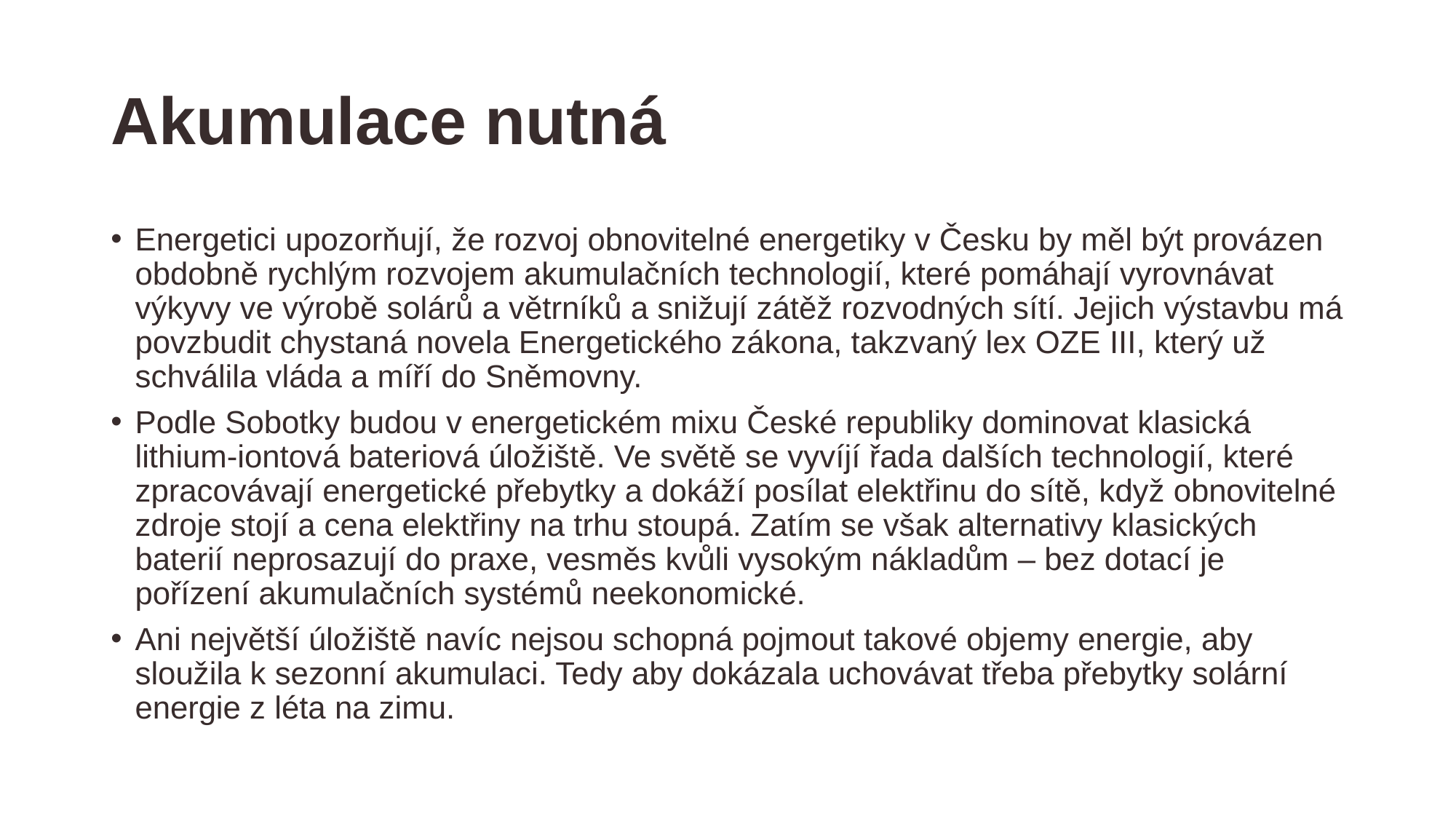

# Akumulace nutná
Energetici upozorňují, že rozvoj obnovitelné energetiky v Česku by měl být provázen obdobně rychlým rozvojem akumulačních technologií, které pomáhají vyrovnávat výkyvy ve výrobě solárů a větrníků a snižují zátěž rozvodných sítí. Jejich výstavbu má povzbudit chystaná novela Energetického zákona, takzvaný lex OZE III, který už schválila vláda a míří do Sněmovny.
Podle Sobotky budou v energetickém mixu České republiky dominovat klasická lithium-iontová bateriová úložiště. Ve světě se vyvíjí řada dalších technologií, které zpracovávají energetické přebytky a dokáží posílat elektřinu do sítě, když obnovitelné zdroje stojí a cena elektřiny na trhu stoupá. Zatím se však alternativy klasických baterií neprosazují do praxe, vesměs kvůli vysokým nákladům – bez dotací je pořízení akumulačních systémů neekonomické.
Ani největší úložiště navíc nejsou schopná pojmout takové objemy energie, aby sloužila k sezonní akumulaci. Tedy aby dokázala uchovávat třeba přebytky solární energie z léta na zimu.